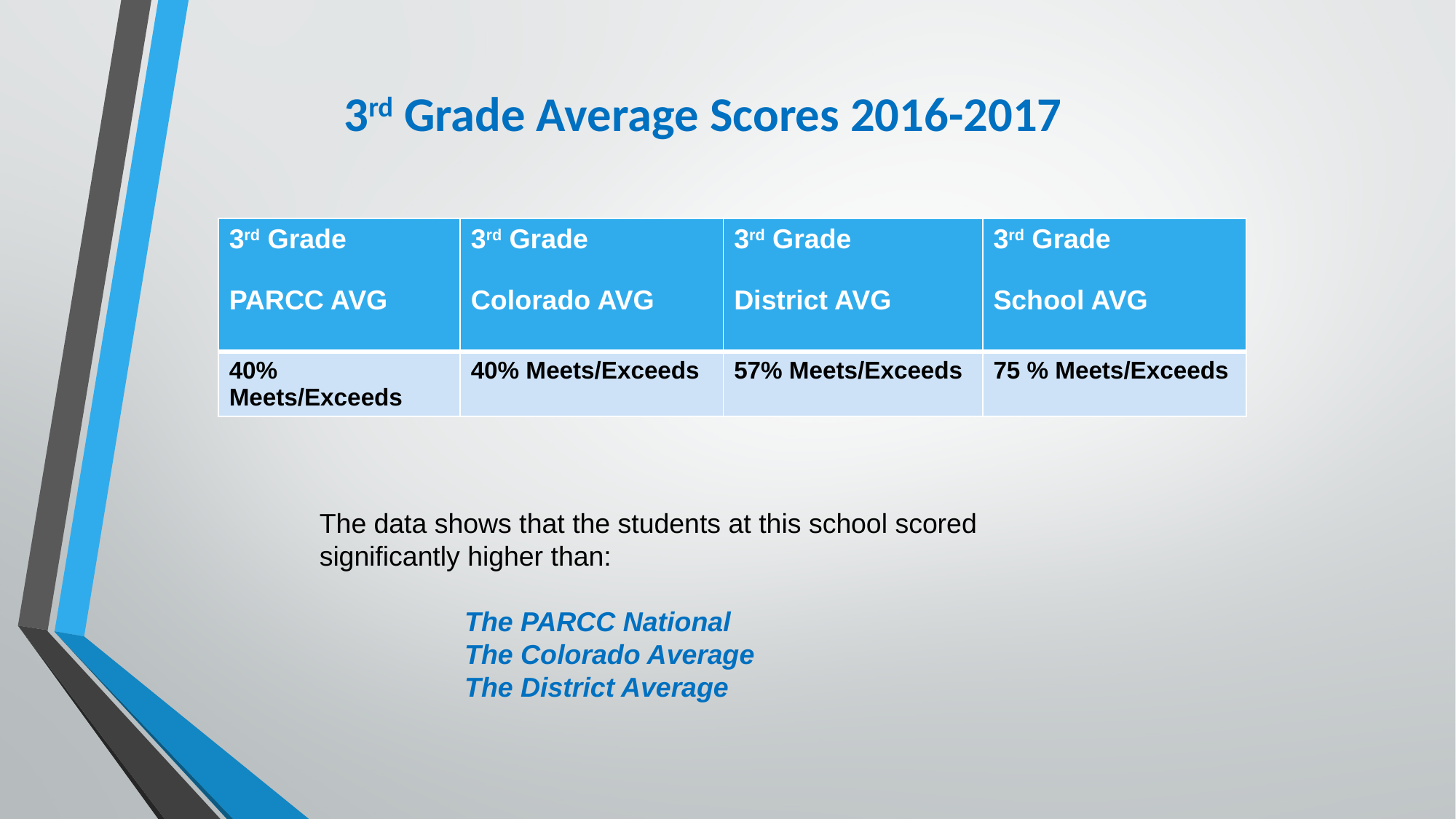

3rd Grade Average Scores 2016-2017
| 3rd Grade PARCC AVG | 3rd Grade Colorado AVG | 3rd Grade District AVG | 3rd Grade School AVG |
| --- | --- | --- | --- |
| 40% Meets/Exceeds | 40% Meets/Exceeds | 57% Meets/Exceeds | 75 % Meets/Exceeds |
The data shows that the students at this school scored significantly higher than:

                   The PARCC National
                   The Colorado Average
                   The District Average